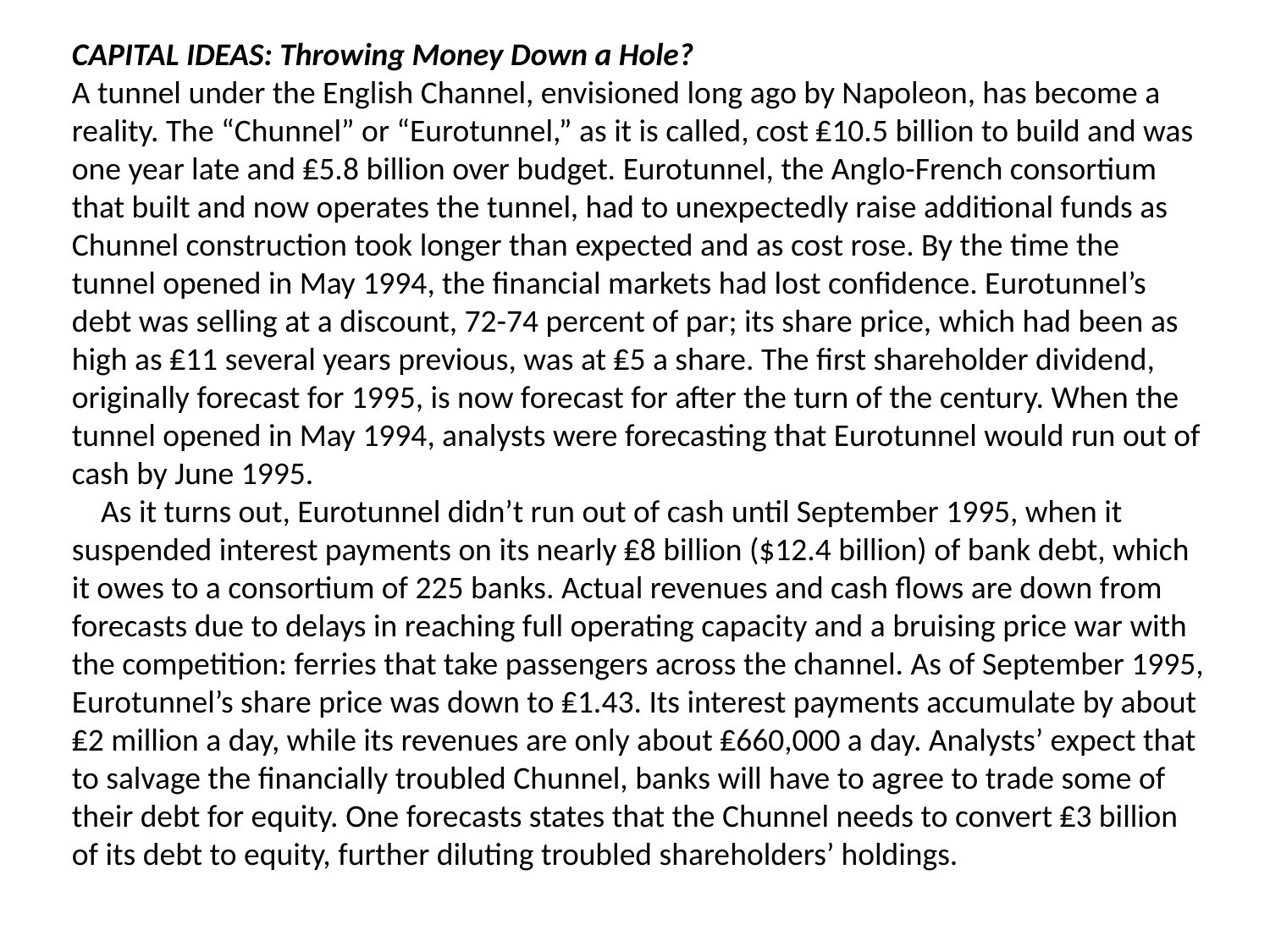

CAPITAL IDEAS: Throwing Money Down a Hole?
A tunnel under the English Channel, envisioned long ago by Napoleon, has become a reality. The “Chunnel” or “Eurotunnel,” as it is called, cost ₤10.5 billion to build and was one year late and ₤5.8 billion over budget. Eurotunnel, the Anglo-French consortium that built and now operates the tunnel, had to unexpectedly raise additional funds as Chunnel construction took longer than expected and as cost rose. By the time the tunnel opened in May 1994, the financial markets had lost confidence. Eurotunnel’s debt was selling at a discount, 72-74 percent of par; its share price, which had been as high as ₤11 several years previous, was at ₤5 a share. The first shareholder dividend, originally forecast for 1995, is now forecast for after the turn of the century. When the tunnel opened in May 1994, analysts were forecasting that Eurotunnel would run out of cash by June 1995.
    As it turns out, Eurotunnel didn’t run out of cash until September 1995, when it suspended interest payments on its nearly ₤8 billion ($12.4 billion) of bank debt, which it owes to a consortium of 225 banks. Actual revenues and cash flows are down from forecasts due to delays in reaching full operating capacity and a bruising price war with the competition: ferries that take passengers across the channel. As of September 1995, Eurotunnel’s share price was down to ₤1.43. Its interest payments accumulate by about ₤2 million a day, while its revenues are only about ₤660,000 a day. Analysts’ expect that to salvage the financially troubled Chunnel, banks will have to agree to trade some of their debt for equity. One forecasts states that the Chunnel needs to convert ₤3 billion of its debt to equity, further diluting troubled shareholders’ holdings.